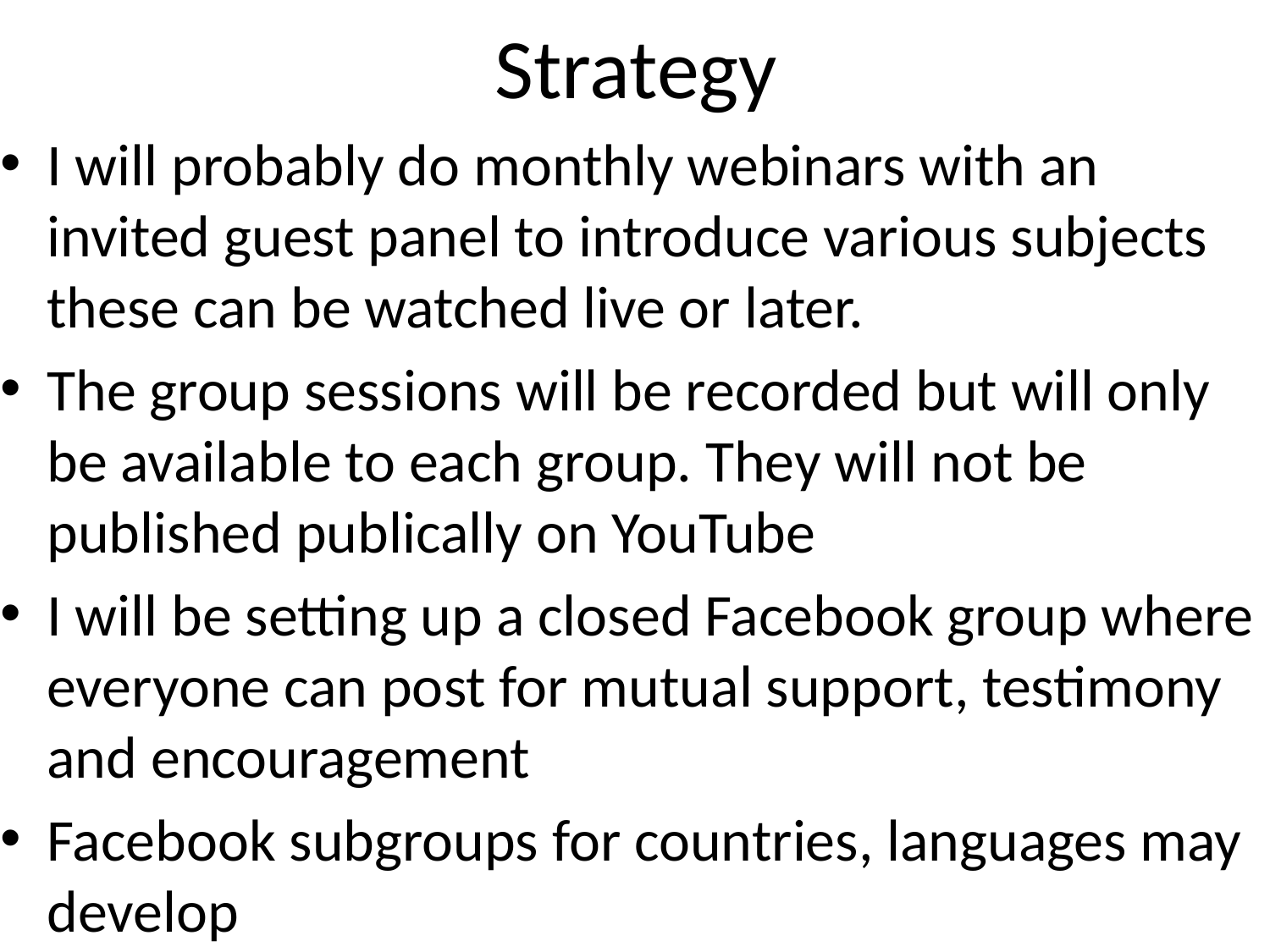

# Strategy
I will probably do monthly webinars with an invited guest panel to introduce various subjects these can be watched live or later.
The group sessions will be recorded but will only be available to each group. They will not be published publically on YouTube
I will be setting up a closed Facebook group where everyone can post for mutual support, testimony and encouragement
Facebook subgroups for countries, languages may develop